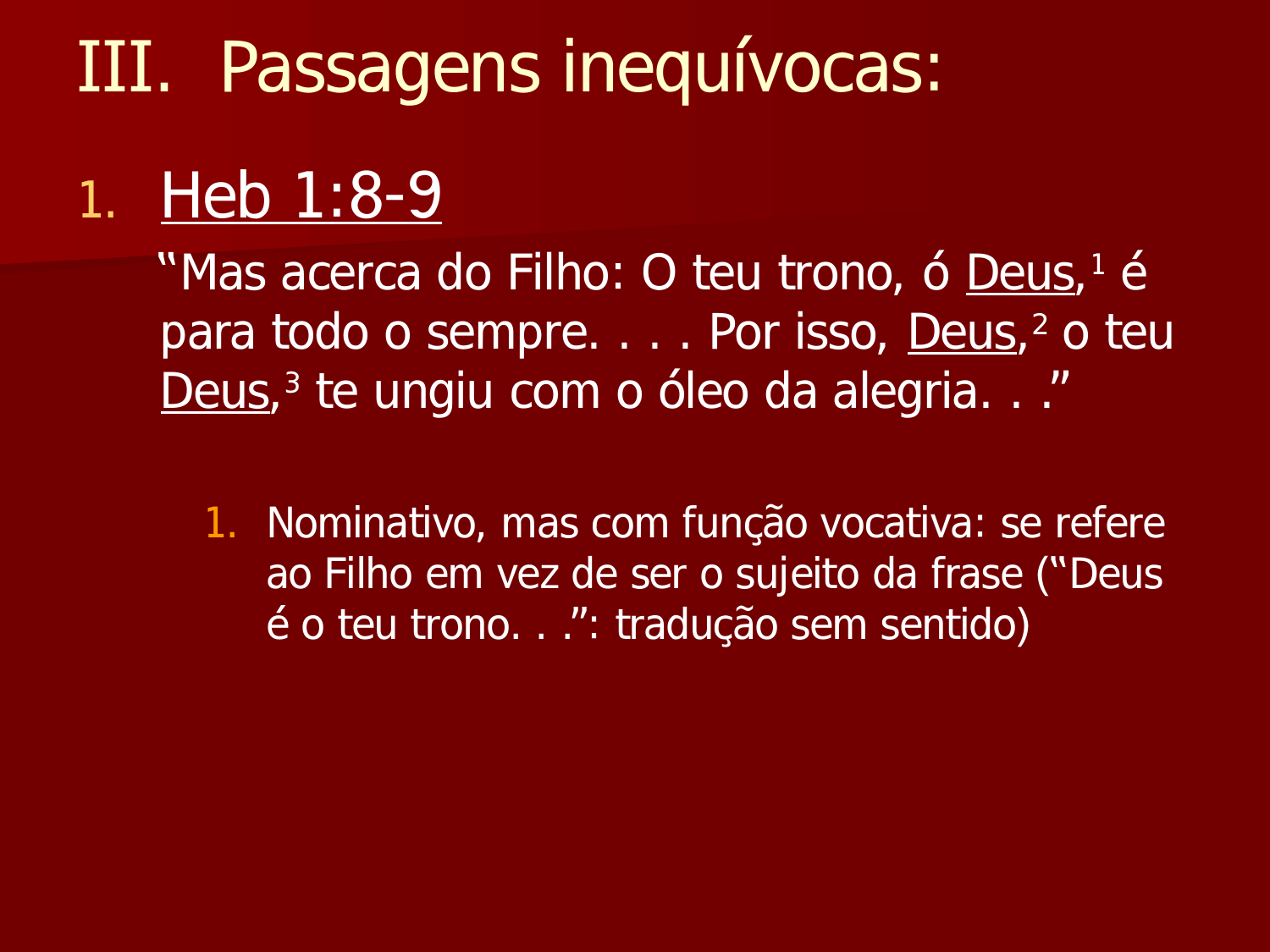

# III.  Passagens inequívocas:
Heb 1:8-9
	“Mas acerca do Filho: O teu trono, ó Deus,1 é para todo o sempre. . . . Por isso, Deus,2 o teu Deus,3 te ungiu com o óleo da alegria. . .”

Nominativo, mas com função vocativa: se refere ao Filho em vez de ser o sujeito da frase (“Deus é o teu trono. . .”: tradução sem sentido)